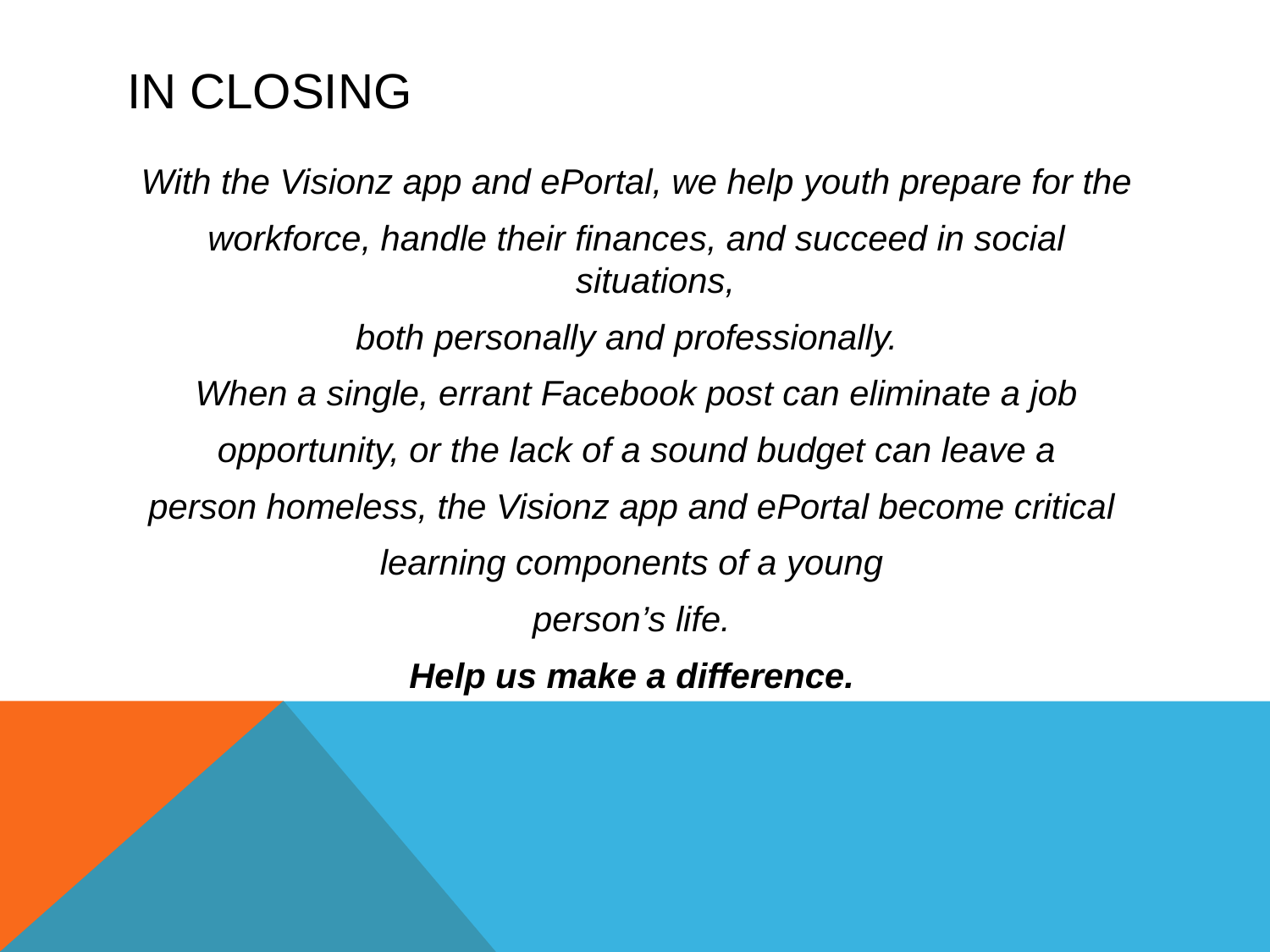

# In closing
With the Visionz app and ePortal, we help youth prepare for the
workforce, handle their finances, and succeed in social situations,
both personally and professionally.
When a single, errant Facebook post can eliminate a job
opportunity, or the lack of a sound budget can leave a
person homeless, the Visionz app and ePortal become critical
learning components of a young
person’s life.
Help us make a difference.